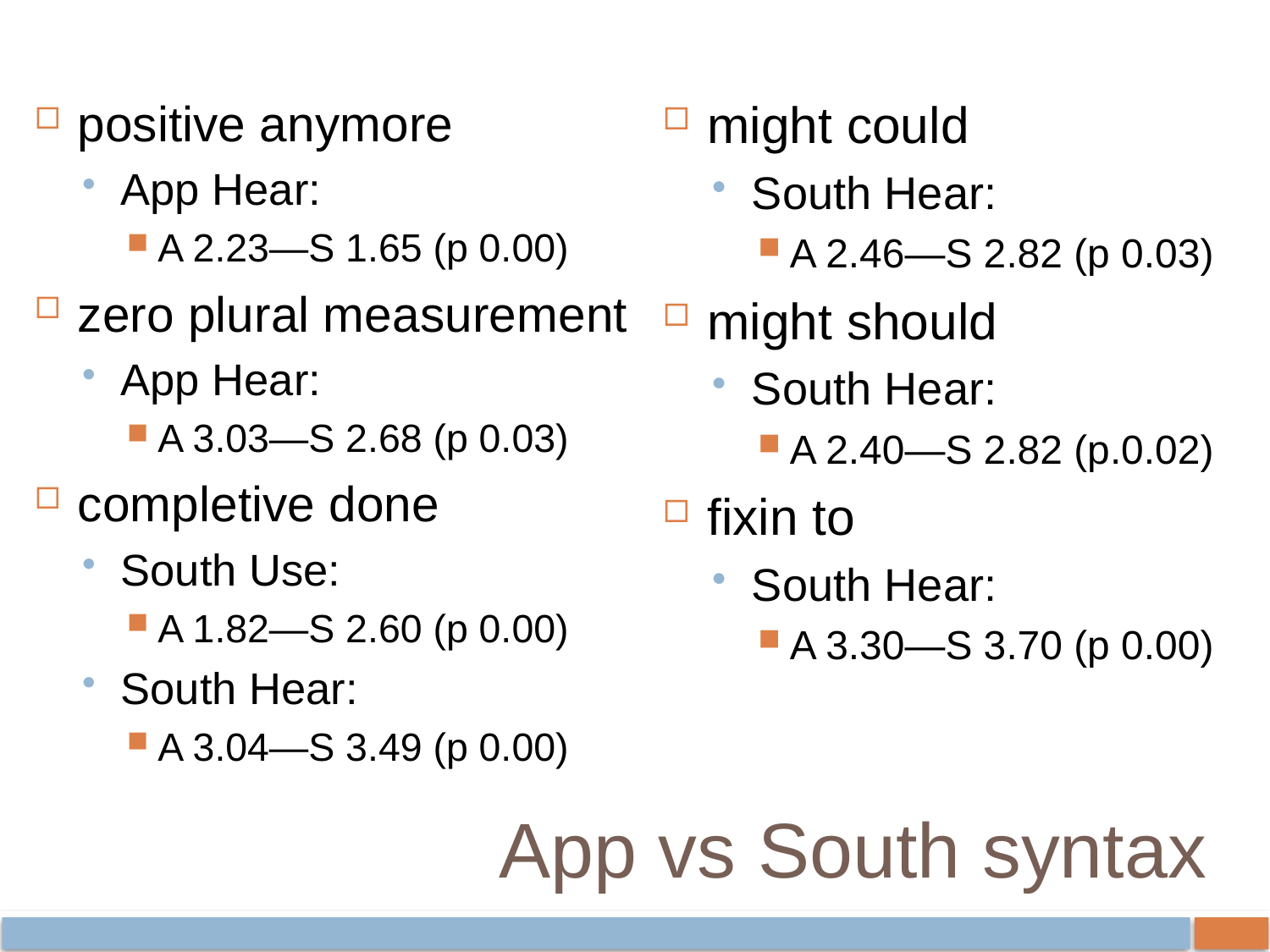

positive anymore
App Hear:
A 2.23—S 1.65 (p 0.00)
zero plural measurement
App Hear:
A 3.03—S 2.68 (p 0.03)
completive done
South Use:
A 1.82—S 2.60 (p 0.00)
South Hear:
A 3.04—S 3.49 (p 0.00)

might could
South Hear:
A 2.46—S 2.82 (p 0.03)
might should
South Hear:
A 2.40—S 2.82 (p.0.02)
fixin to
South Hear:
A 3.30—S 3.70 (p 0.00)

# App vs South syntax